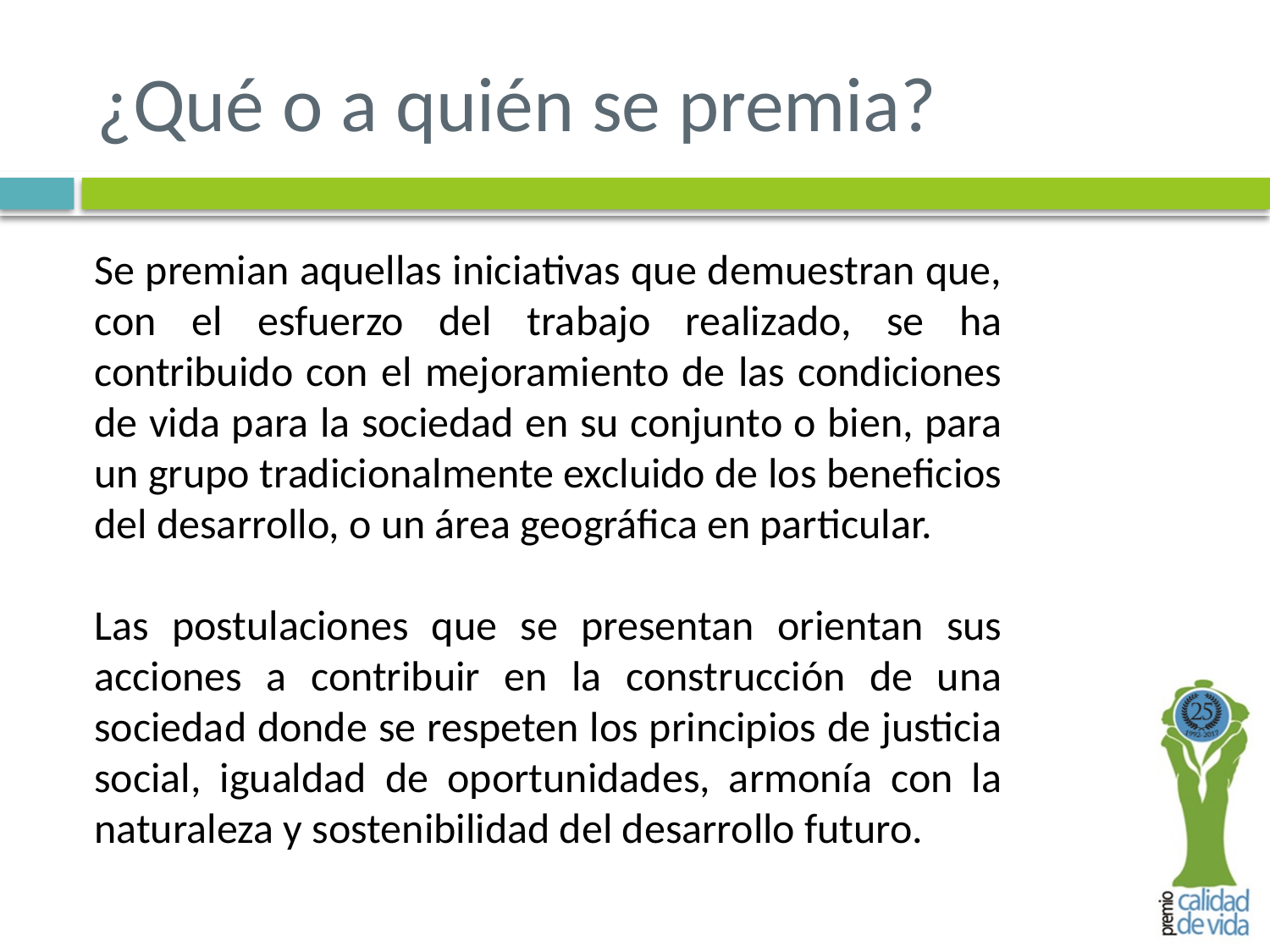

# ¿Qué o a quién se premia?
Se premian aquellas iniciativas que demuestran que, con el esfuerzo del trabajo realizado, se ha contribuido con el mejoramiento de las condiciones de vida para la sociedad en su conjunto o bien, para un grupo tradicionalmente excluido de los beneficios del desarrollo, o un área geográfica en particular.

Las postulaciones que se presentan orientan sus acciones a contribuir en la construcción de una sociedad donde se respeten los principios de justicia social, igualdad de oportunidades, armonía con la naturaleza y sostenibilidad del desarrollo futuro.